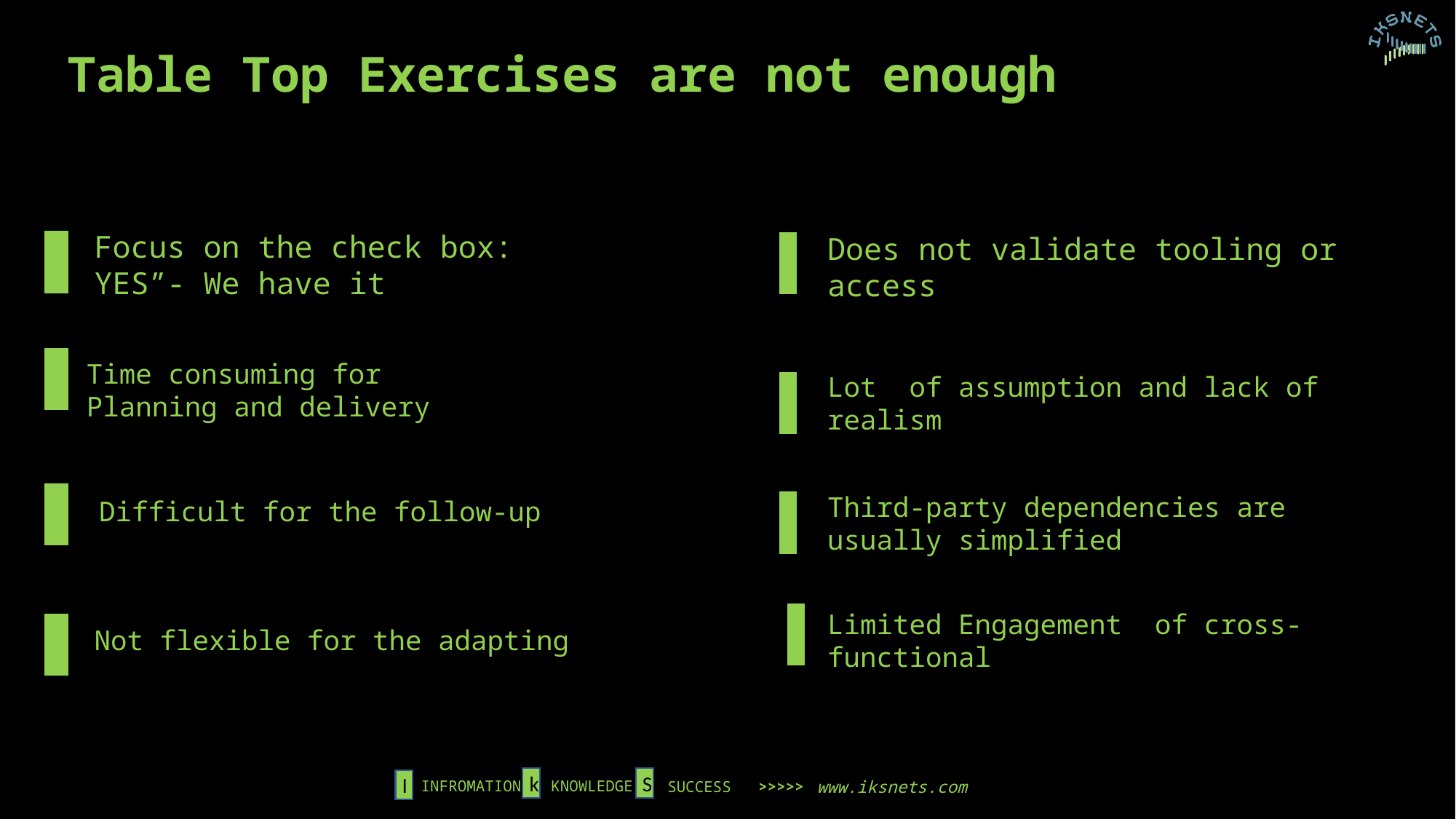

Table Top Exercises are not enough
Focus on the check box:
YES”- We have it
Does not validate tooling or access

Time consuming for
Planning and delivery
Lot  of assumption and lack of realism

Third-party dependencies are usually simplified

Difficult for the follow-up

Limited Engagement  of cross-functional Teams

Not flexible for the adapting and modification
k
S
I
INFROMATION
KNOWLEDGE
www.iksnets.com
SUCCESS   >>>>>